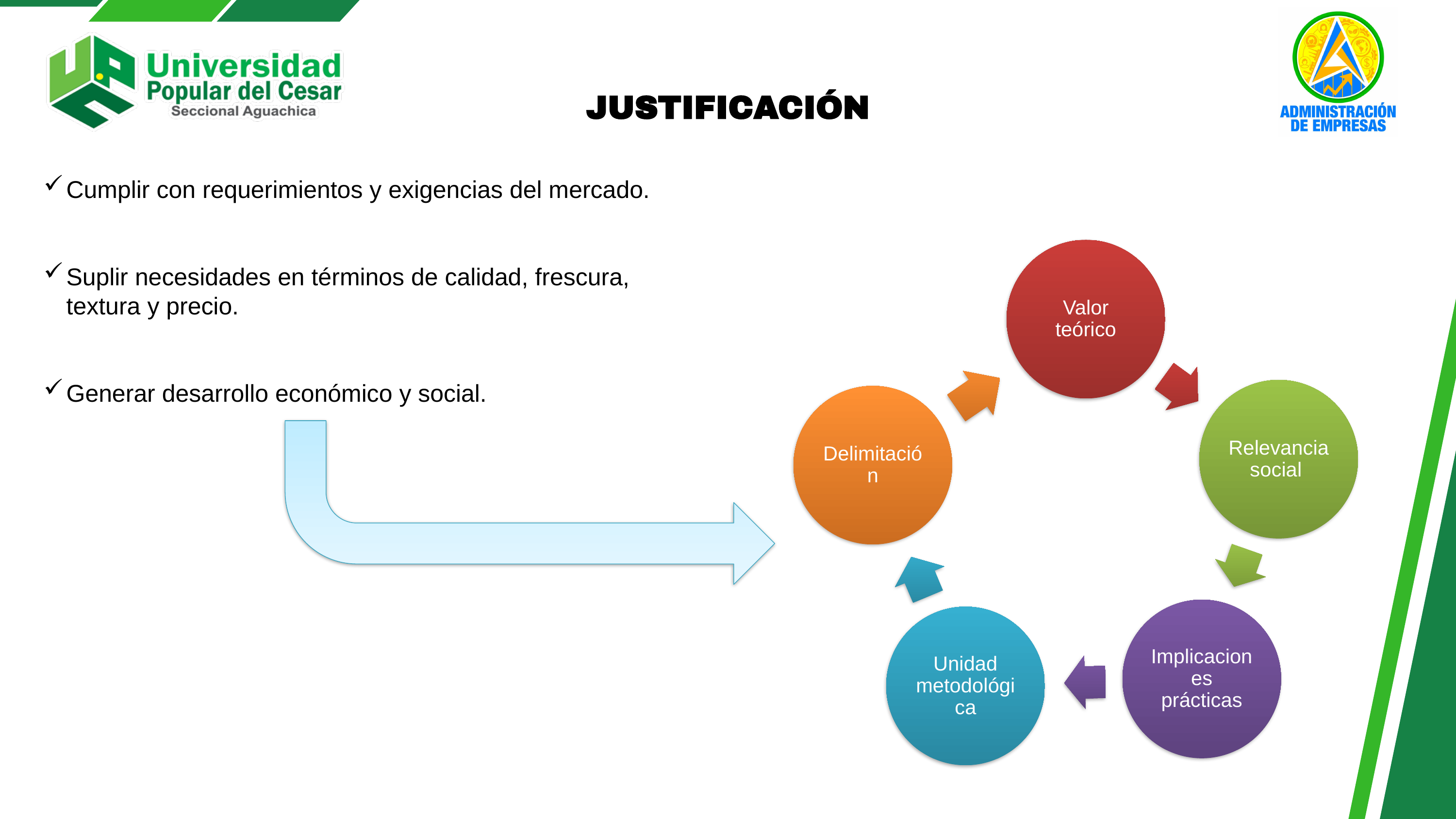

JUSTIFICACIÓN
Cumplir con requerimientos y exigencias del mercado.

Suplir necesidades en términos de calidad, frescura, textura y precio.

Generar desarrollo económico y social.
Valor teórico

Relevancia social

Implicaciones prácticas

Unidad metodológica

Delimitación